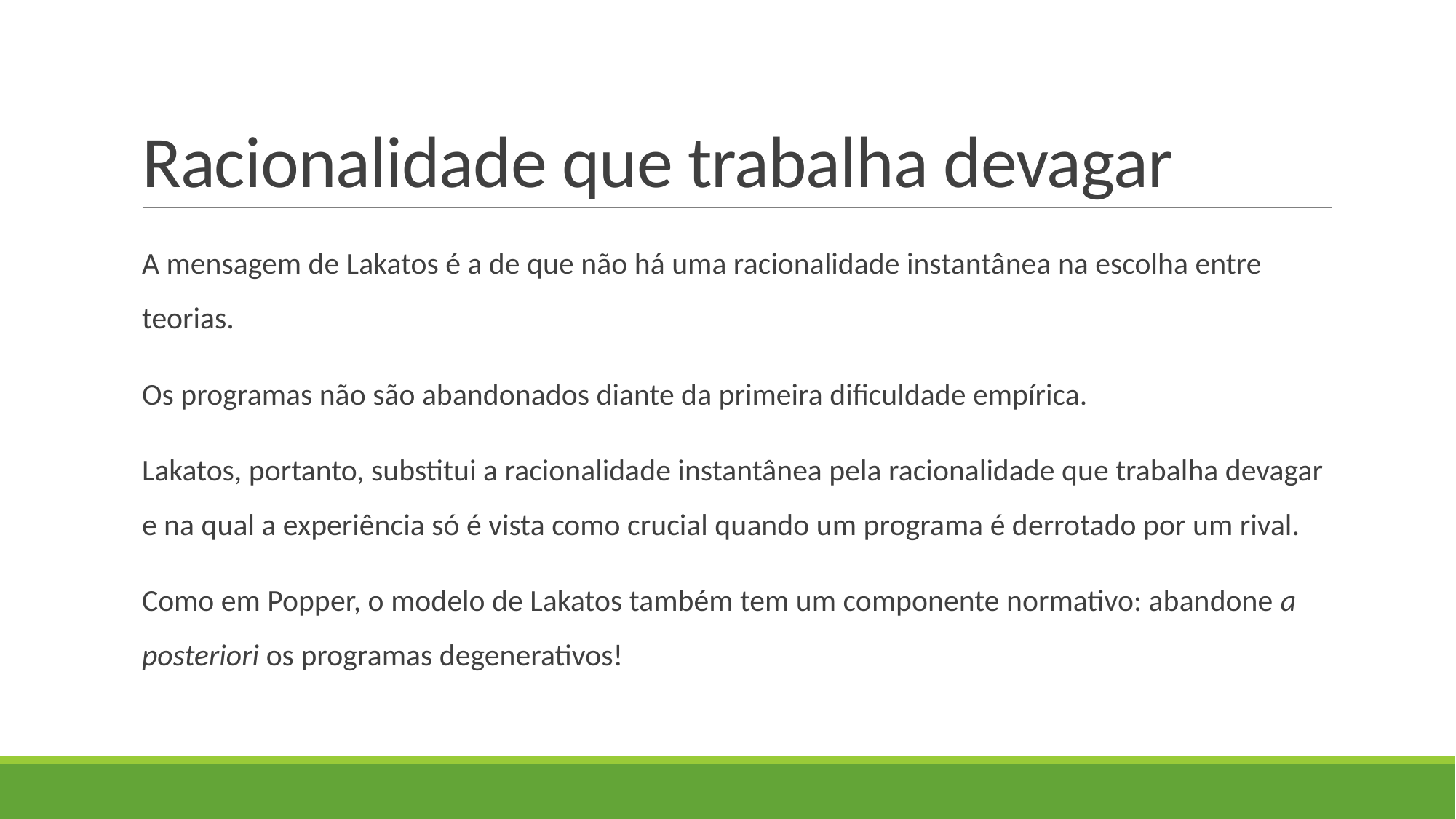

# Racionalidade que trabalha devagar
A mensagem de Lakatos é a de que não há uma racionalidade instantânea na escolha entre teorias.
Os programas não são abandonados diante da primeira dificuldade empírica.
Lakatos, portanto, substitui a racionalidade instantânea pela racionalidade que trabalha devagar e na qual a experiência só é vista como crucial quando um programa é derrotado por um rival.
Como em Popper, o modelo de Lakatos também tem um componente normativo: abandone a posteriori os programas degenerativos!